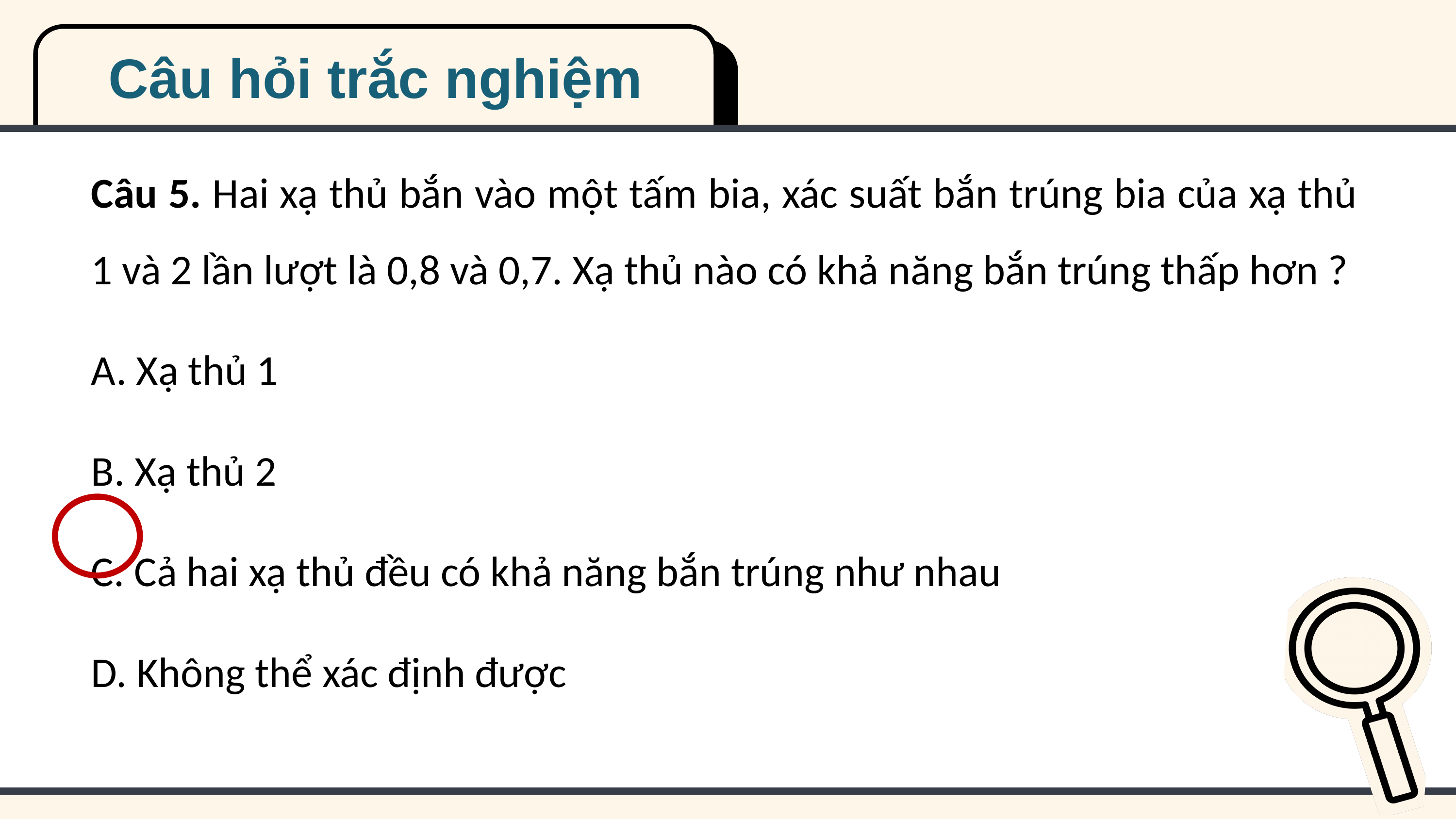

Câu hỏi trắc nghiệm

Câu 5. Hai xạ thủ bắn vào một tấm bia, xác suất bắn trúng bia của xạ thủ 1 và 2 lần lượt là 0,8 và 0,7. Xạ thủ nào có khả năng bắn trúng thấp hơn ?
A. Xạ thủ 1
B. Xạ thủ 2
C. Cả hai xạ thủ đều có khả năng bắn trúng như nhau
D. Không thể xác định được